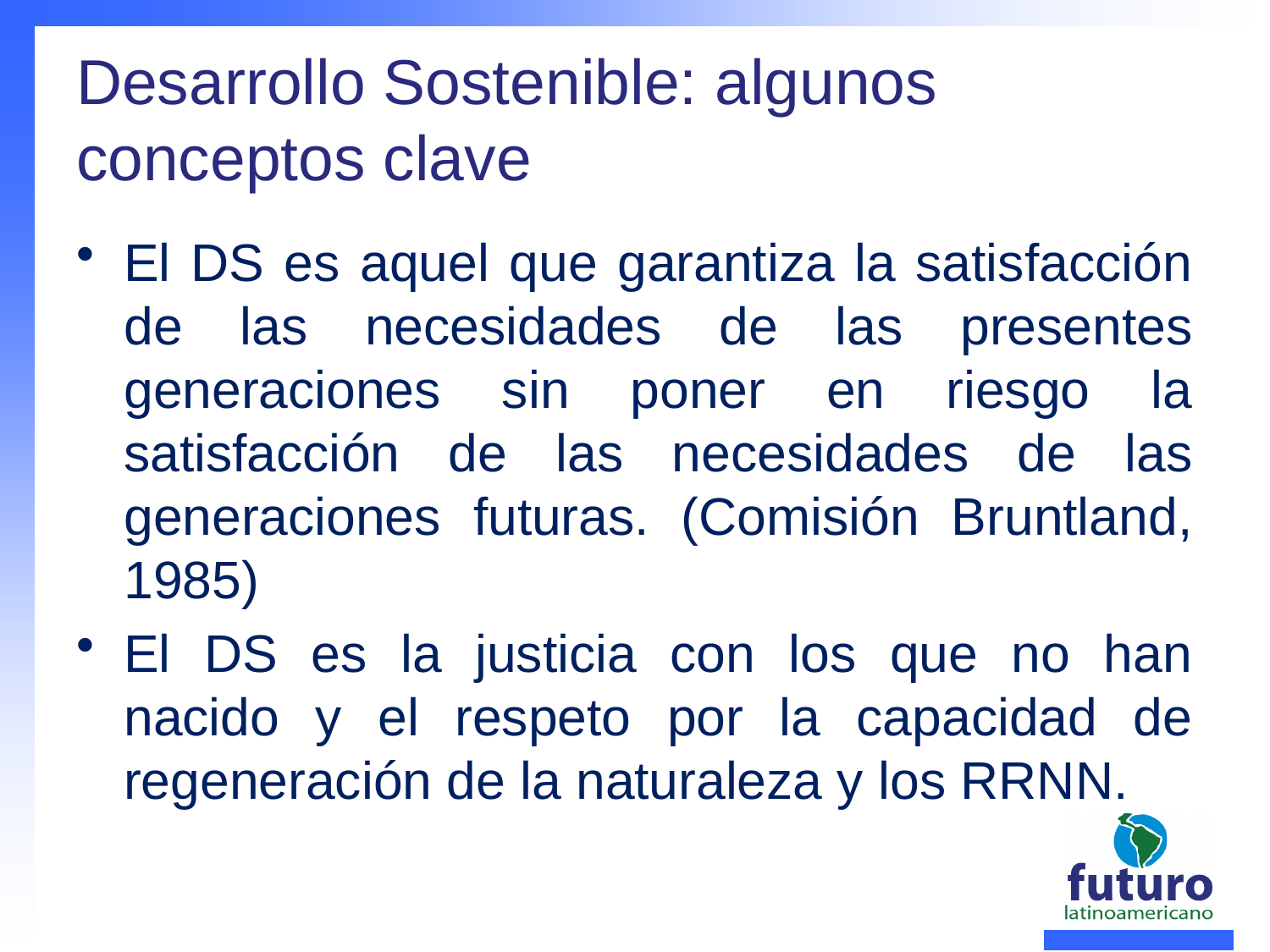

# Desarrollo Sostenible: algunos conceptos clave
El DS es aquel que garantiza la satisfacción de las necesidades de las presentes generaciones sin poner en riesgo la satisfacción de las necesidades de las generaciones futuras. (Comisión Bruntland, 1985)
El DS es la justicia con los que no han nacido y el respeto por la capacidad de regeneración de la naturaleza y los RRNN.